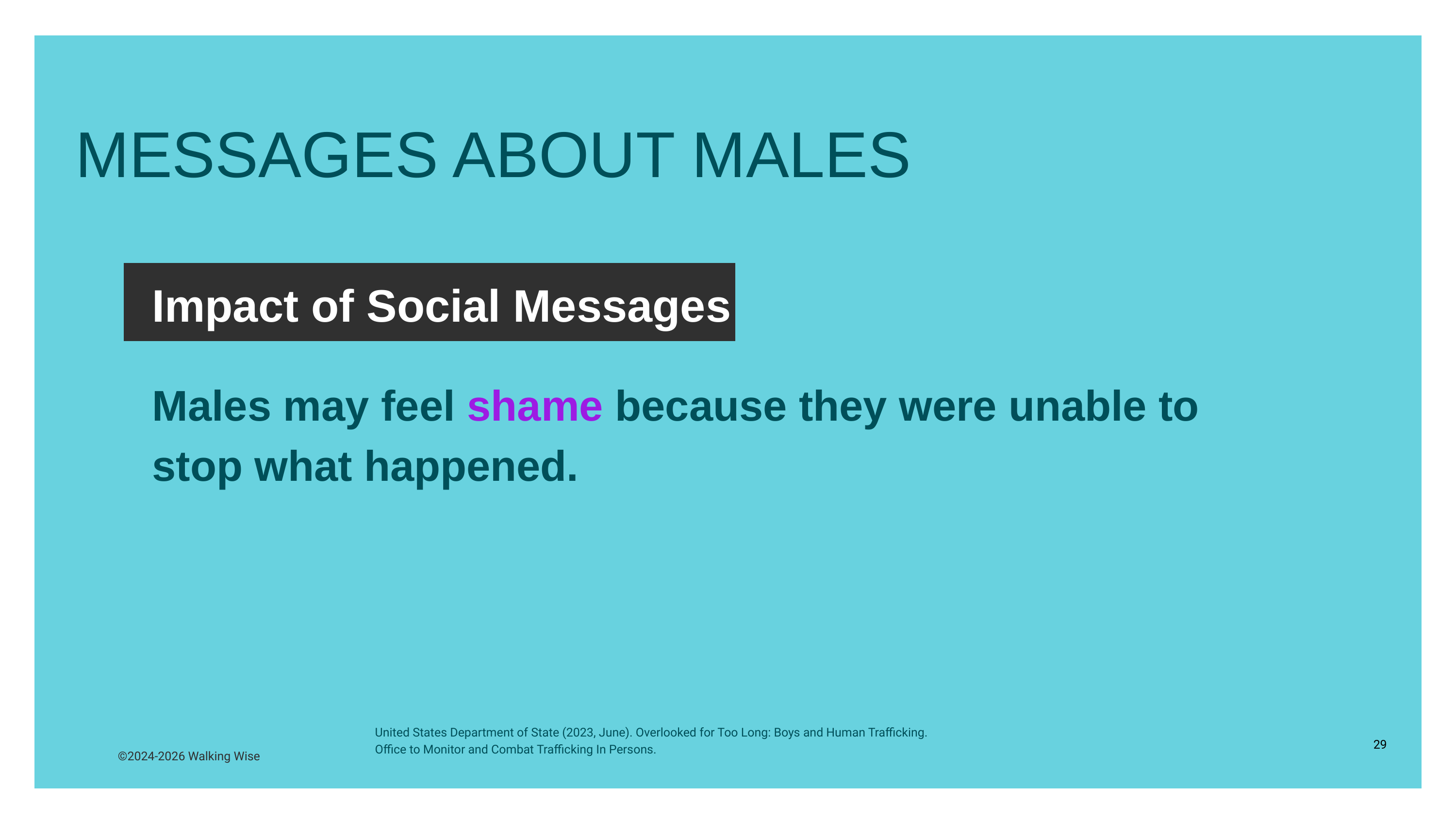

MESSAGES ABOUT MALES

Impact of Social Messages
Males may feel shame because they were unable to stop what happened.
United States Department of State (2023, June). Overlooked for Too Long: Boys and Human Trafficking. Office to Monitor and Combat Trafficking In Persons.
29
©2024-2026 Walking Wise